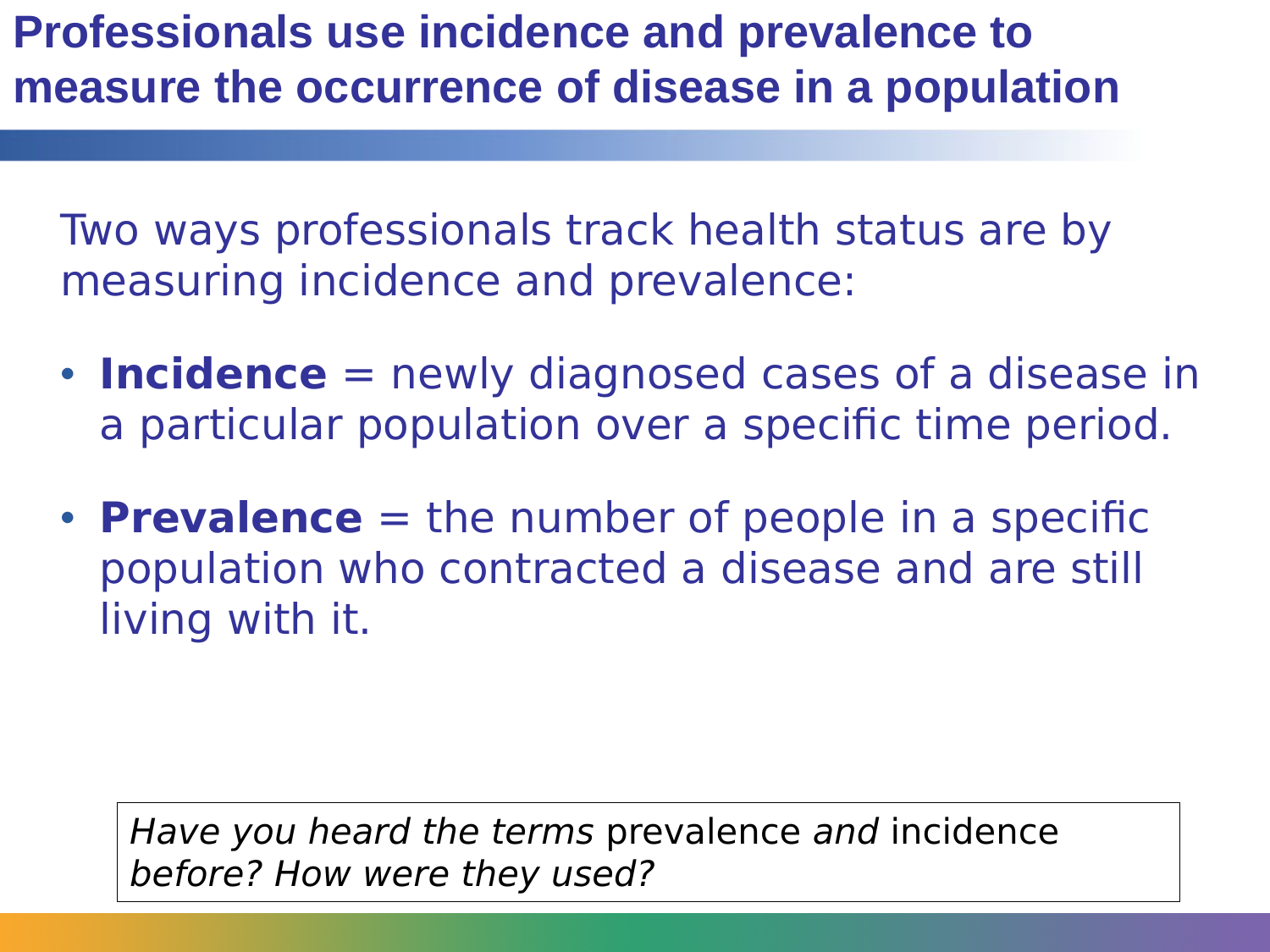

# Professionals use incidence and prevalence to measure the occurrence of disease in a population
Two ways professionals track health status are by measuring incidence and prevalence:
Incidence = newly diagnosed cases of a disease in a particular population over a specific time period.
Prevalence = the number of people in a specific population who contracted a disease and are still living with it.

Have you heard the terms prevalence and incidence before? How were they used?